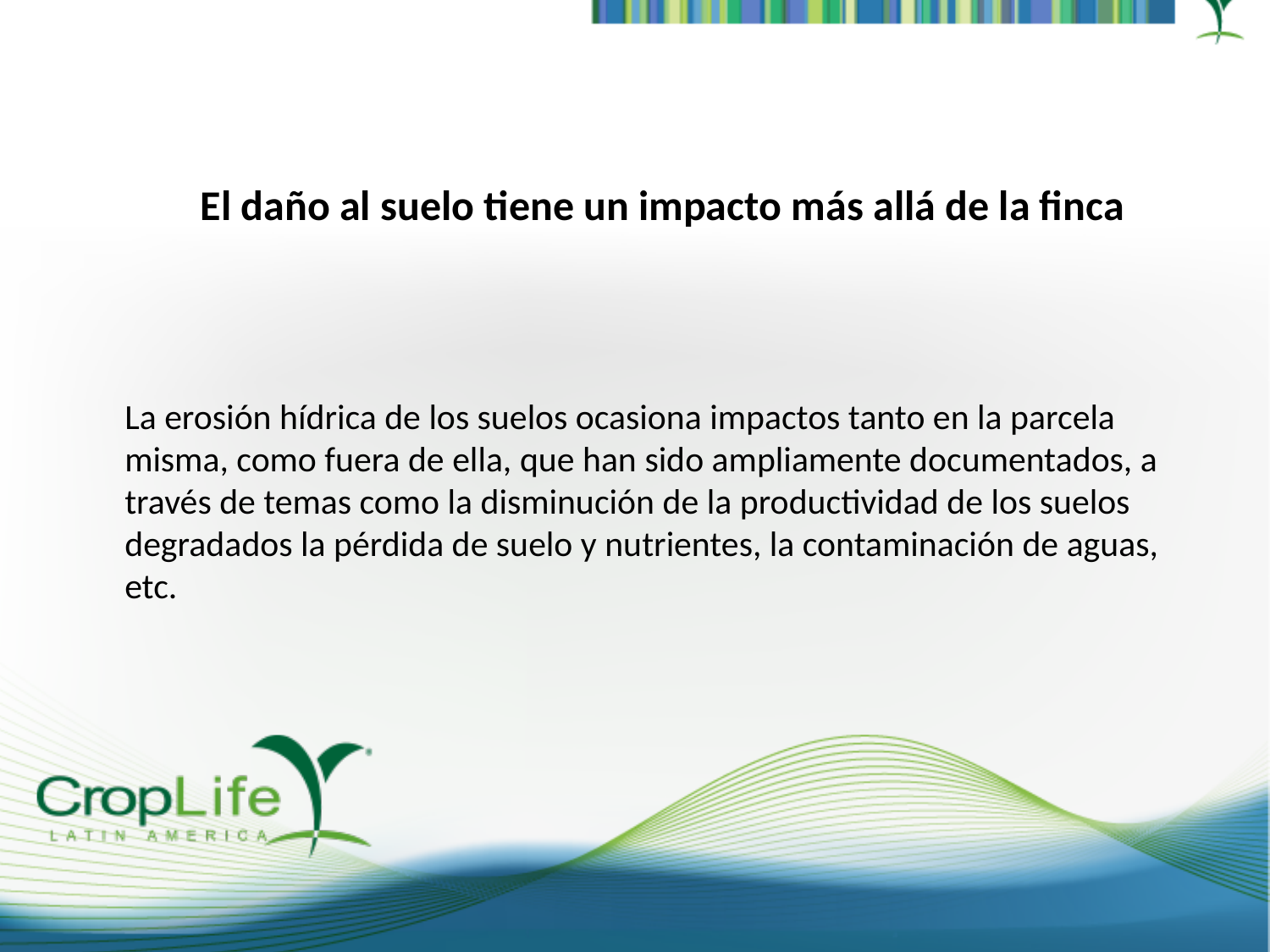

El daño al suelo tiene un impacto más allá de la finca

La erosión hídrica de los suelos ocasiona impactos tanto en la parcela misma, como fuera de ella, que han sido ampliamente documentados, a través de temas como la disminución de la productividad de los suelos degradados la pérdida de suelo y nutrientes, la contaminación de aguas, etc.